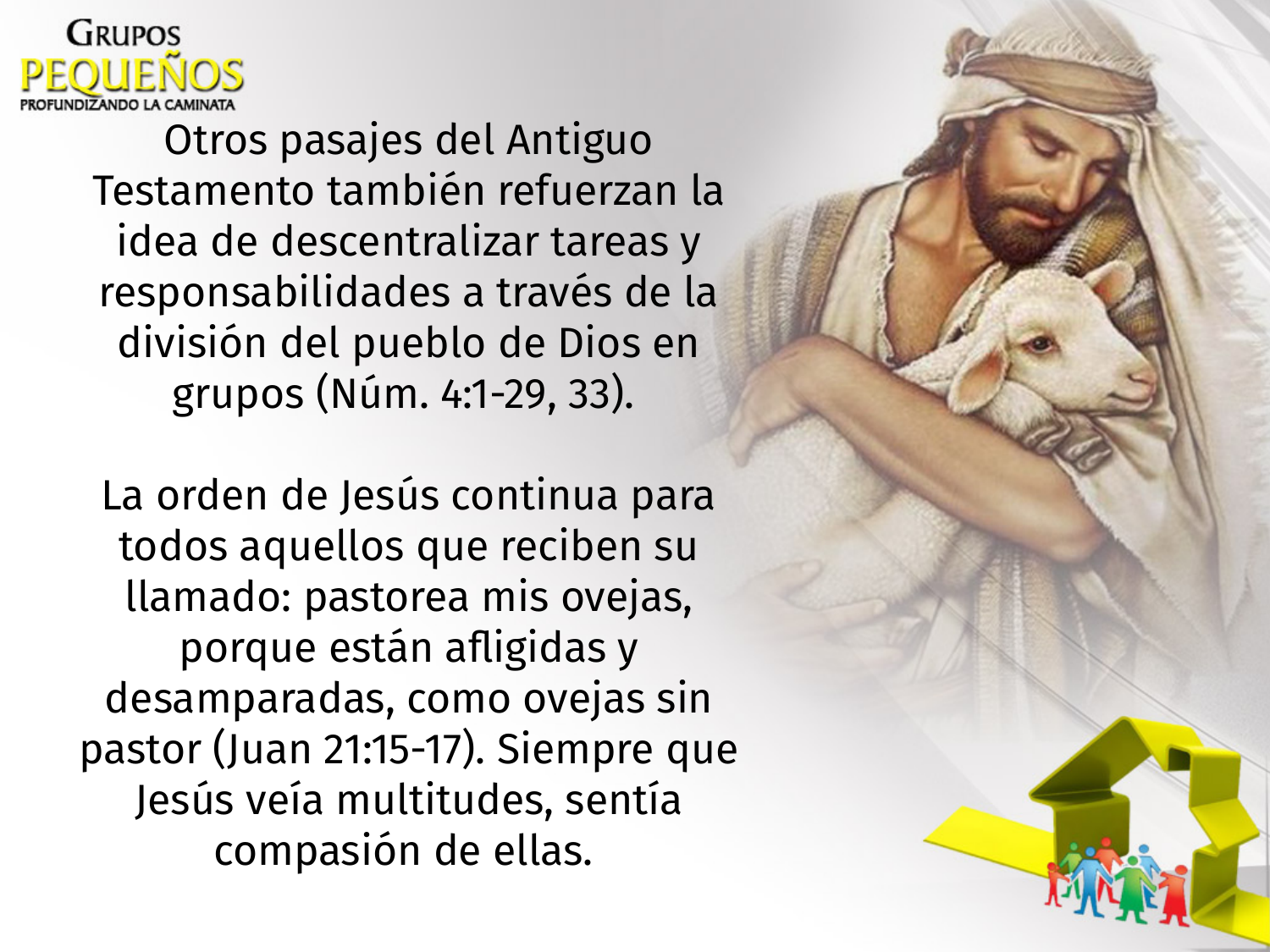

Otros pasajes del Antiguo Testamento también refuerzan la idea de descentralizar tareas y responsabilidades a través de la división del pueblo de Dios en grupos (Núm. 4:1-29, 33).

La orden de Jesús continua para todos aquellos que reciben su llamado: pastorea mis ovejas, porque están afligidas y desamparadas, como ovejas sin pastor (Juan 21:15-17). Siempre que Jesús veía multitudes, sentía compasión de ellas.